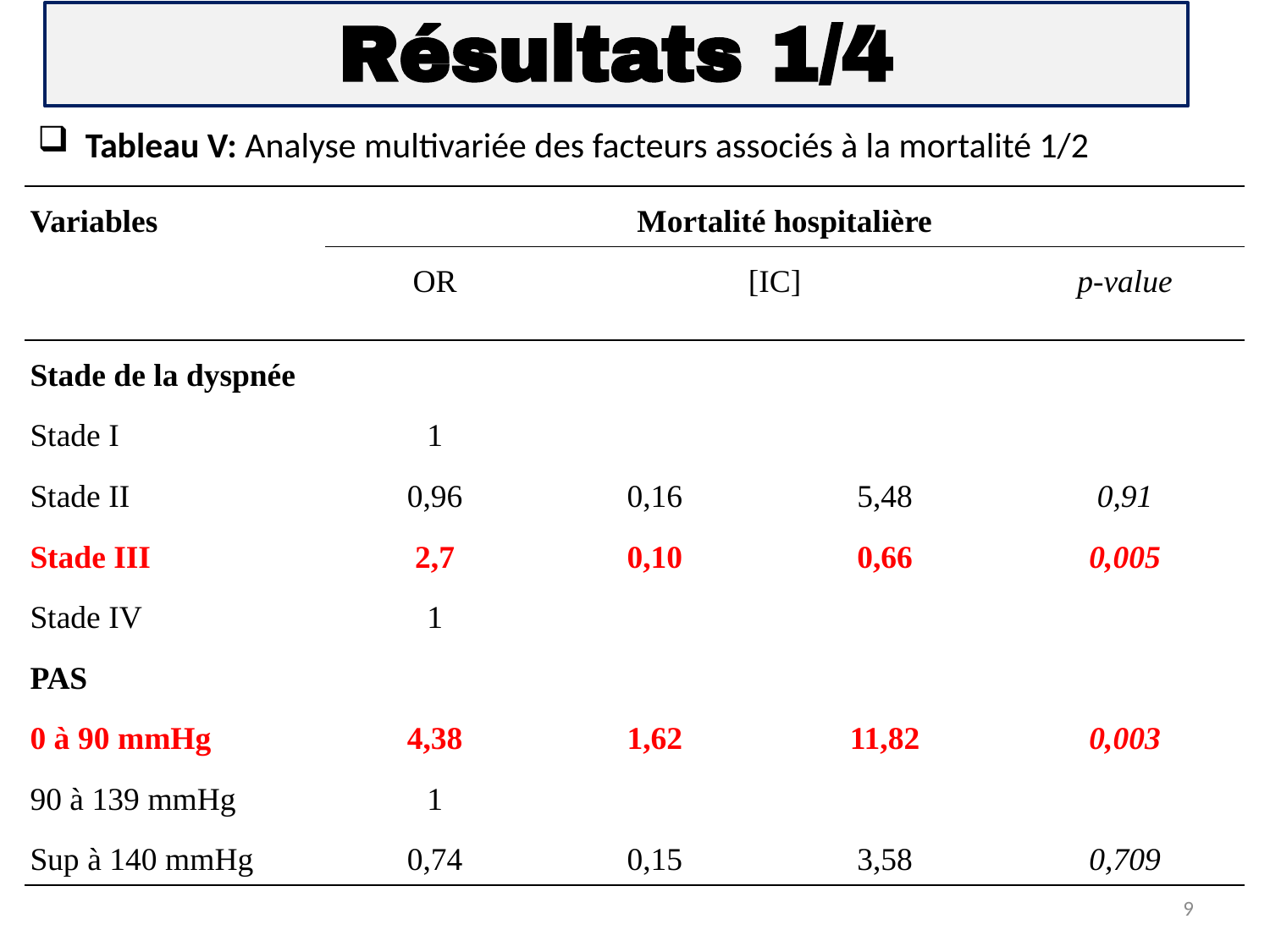

Résultats 1/4
Tableau V: Analyse multivariée des facteurs associés à la mortalité 1/2
| Variables | Mortalité hospitalière |  |  |  |
| --- | --- | --- | --- | --- |
|  | OR | [IC] |  | p-value |
| Stade de la dyspnée |  |  |  |  |
| Stade I | 1 |  |  |  |
| Stade II | 0,96 | 0,16 | 5,48 | 0,91 |
| Stade III | 2,7 | 0,10 | 0,66 | 0,005 |
| Stade IV | 1 |  |  |  |
| PAS |  |  |  |  |
| 0 à 90 mmHg | 4,38 | 1,62 | 11,82 | 0,003 |
| 90 à 139 mmHg | 1 |  |  |  |
| Sup à 140 mmHg | 0,74 | 0,15 | 3,58 | 0,709 |
9